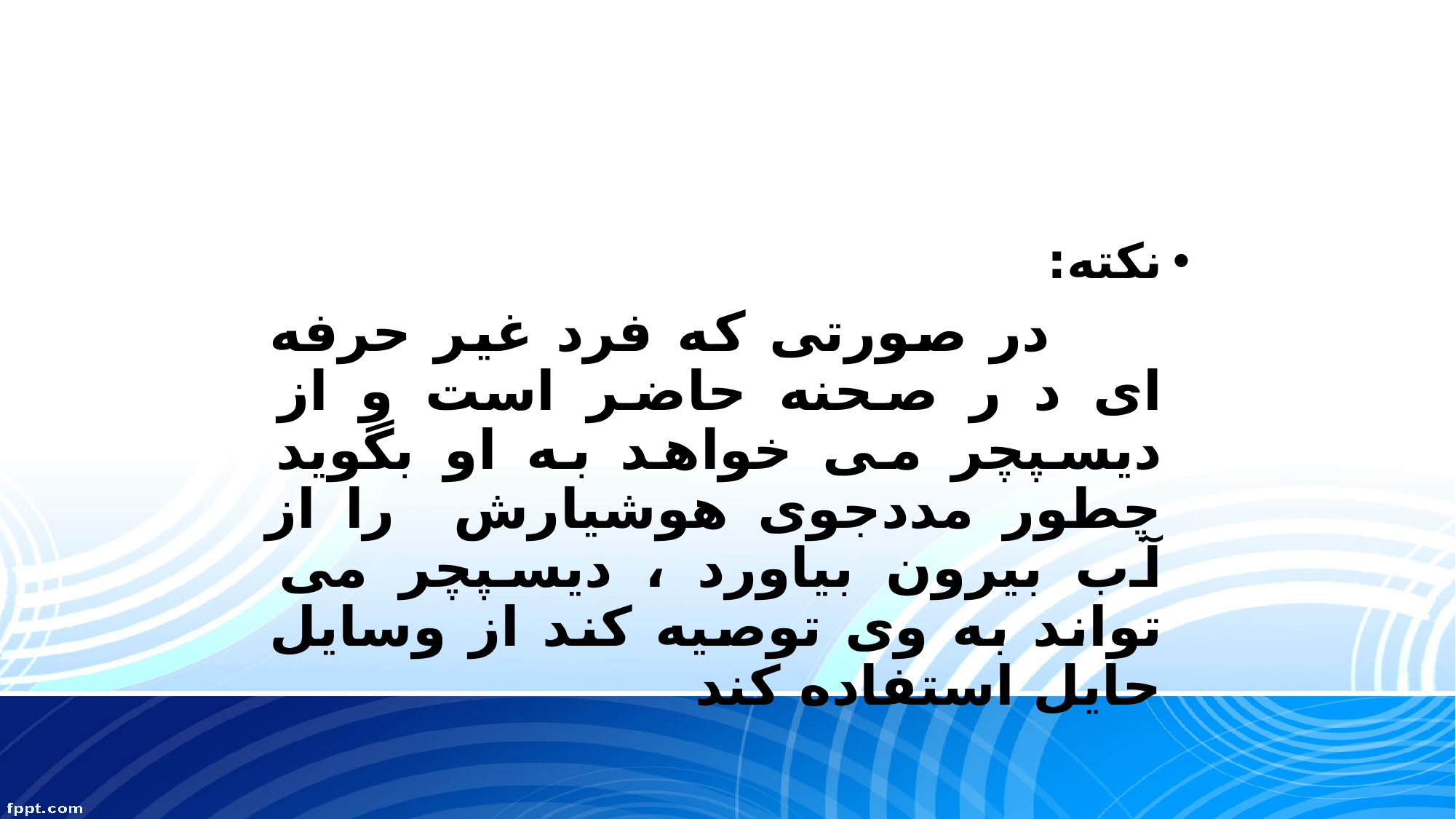

نكته:
      در صورتی که فرد غیر حرفه ای د ر صحنه حاضر است و از دیسپچر می خواهد به او بگوید چطور مددجوی هوشیارش  را از آب بیرون بیاورد ، دیسپچر می تواند به وی توصیه کند از وسایل حایل استفاده کند